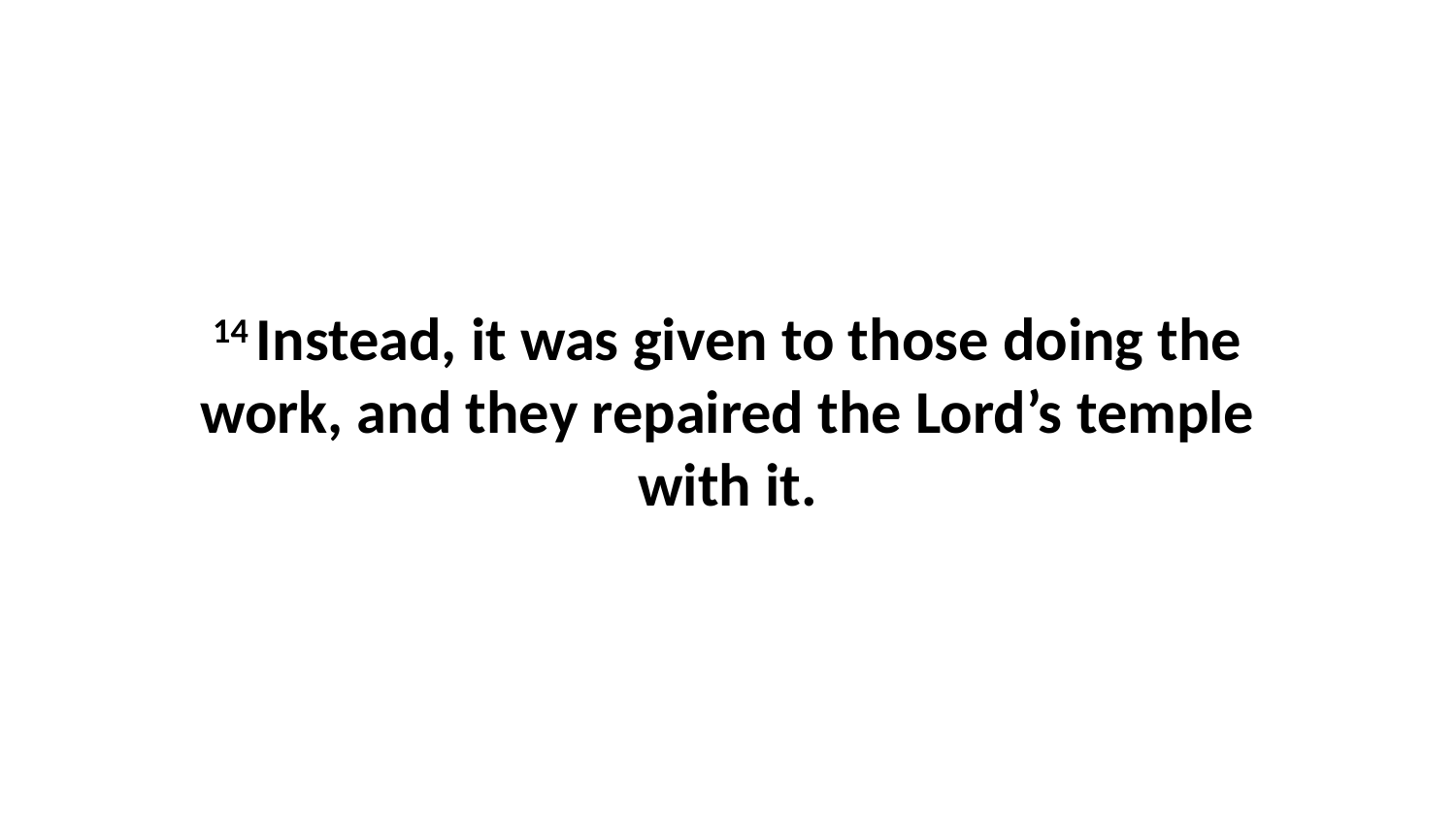

14 Instead, it was given to those doing the work, and they repaired the Lord’s temple with it.